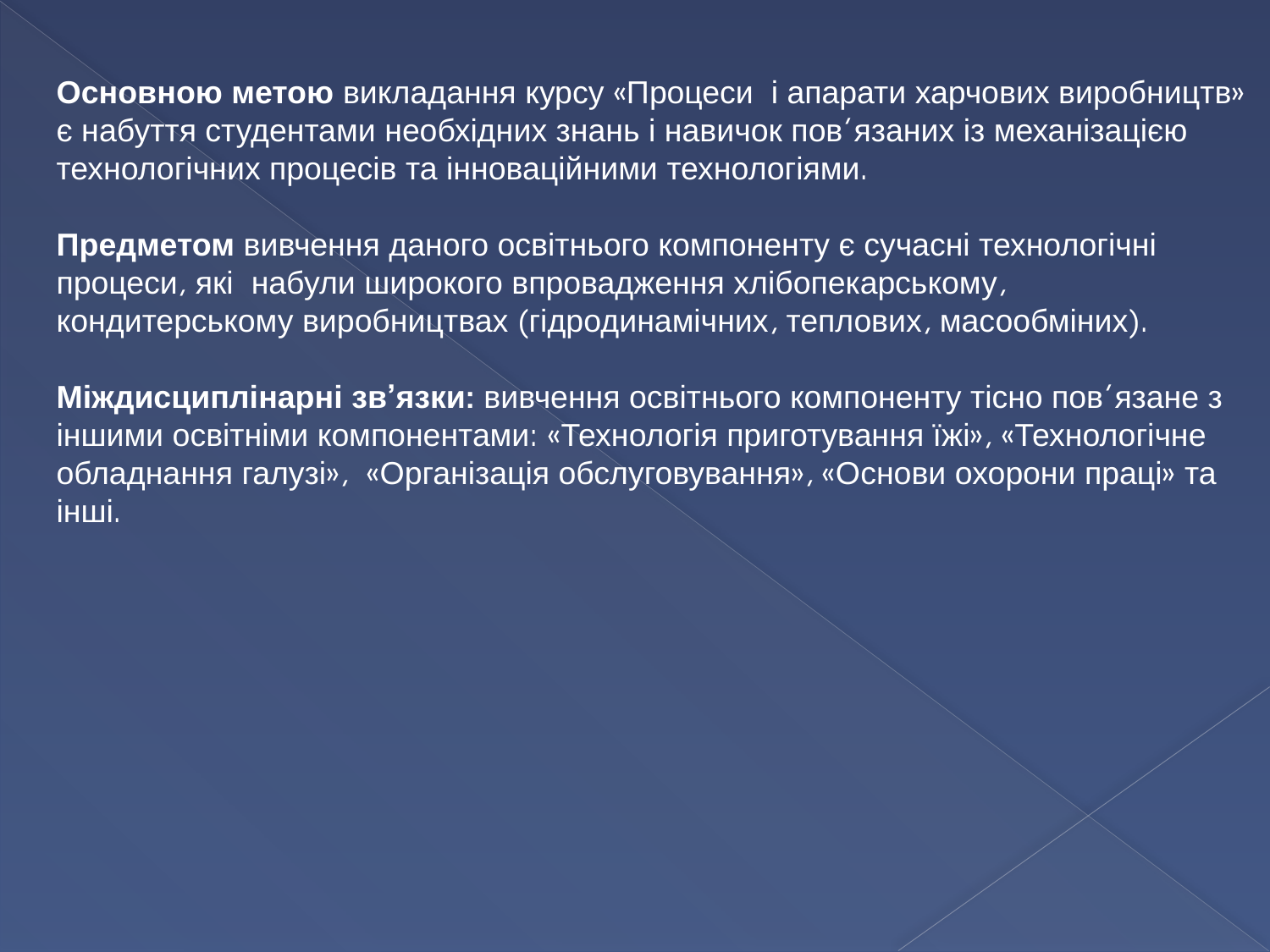

Основною метою викладання курсу «Процеси  і апарати харчових виробництв» є набуття студентами необхідних знань і навичок пов’язаних із механізацією технологічних процесів та інноваційними технологіями.

Предметом вивчення даного освітнього компоненту є сучасні технологічні процеси, які  набули широкого впровадження хлібопекарському, кондитерському виробництвах (гідродинамічних, теплових, масообміних).

Міждисциплінарні зв’язки: вивчення освітнього компоненту тісно пов’язане з іншими освітніми компонентами: «Технологія приготування їжі», «Технологічне обладнання галузі»,  «Організація обслуговування», «Основи охорони праці» та інші.